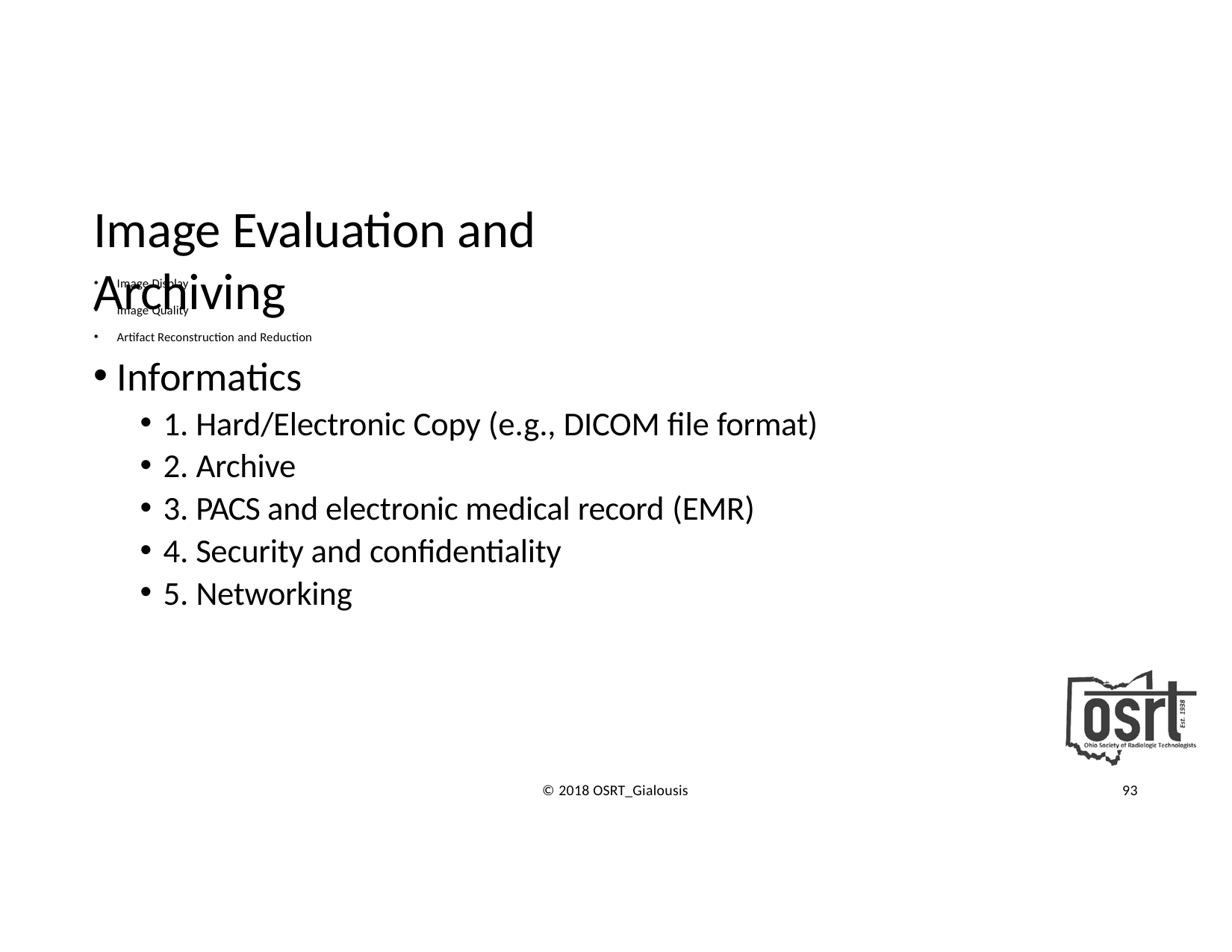

# Image Evaluation and Archiving
Image Display
Image Quality
Artifact Reconstruction and Reduction
Informatics
1. Hard/Electronic Copy (e.g., DICOM file format)
2. Archive
3. PACS and electronic medical record (EMR)
4. Security and confidentiality
5. Networking

© 2018 OSRT_Gialousis
93